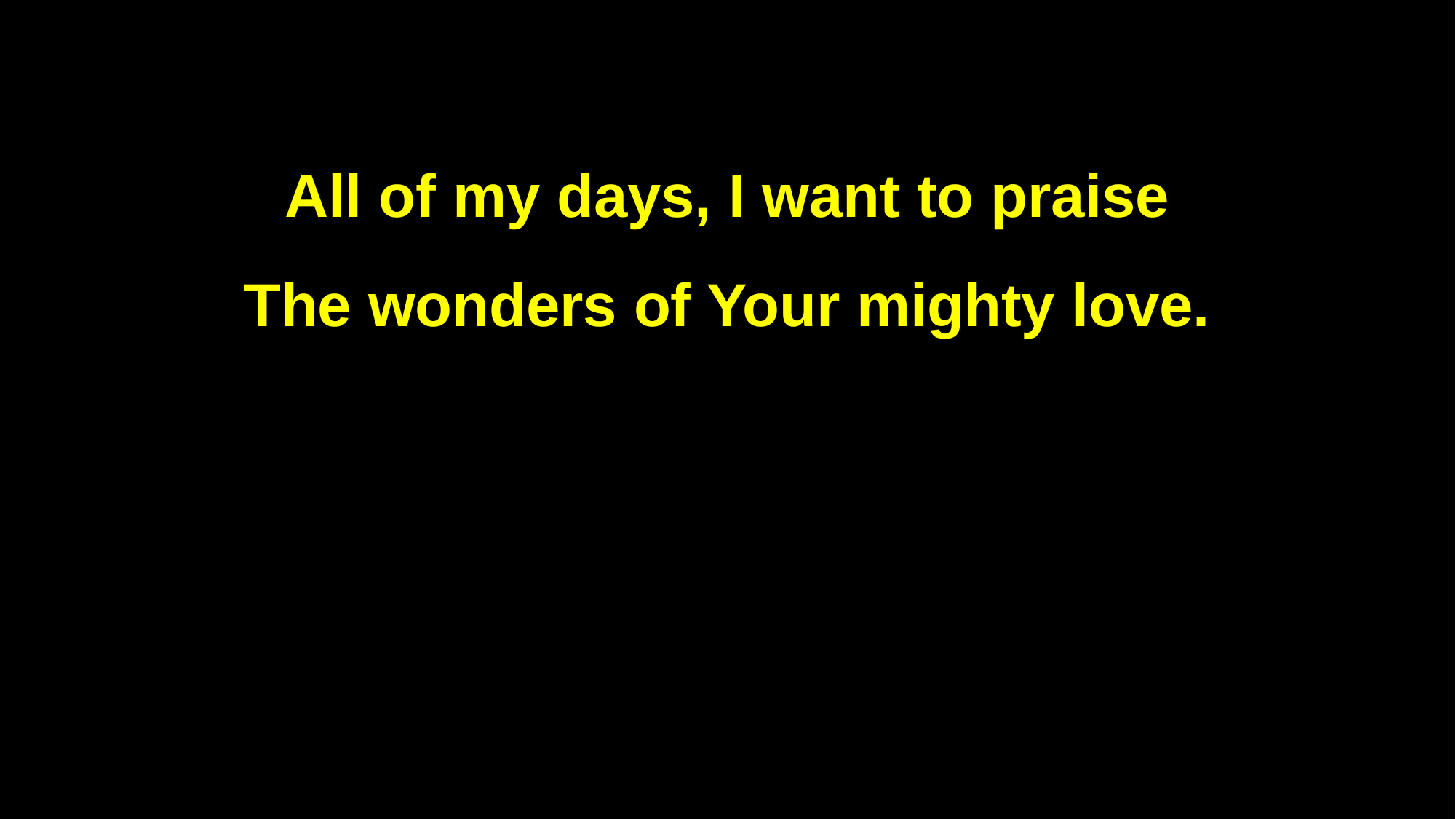

All of my days, I want to praise
The wonders of Your mighty love.